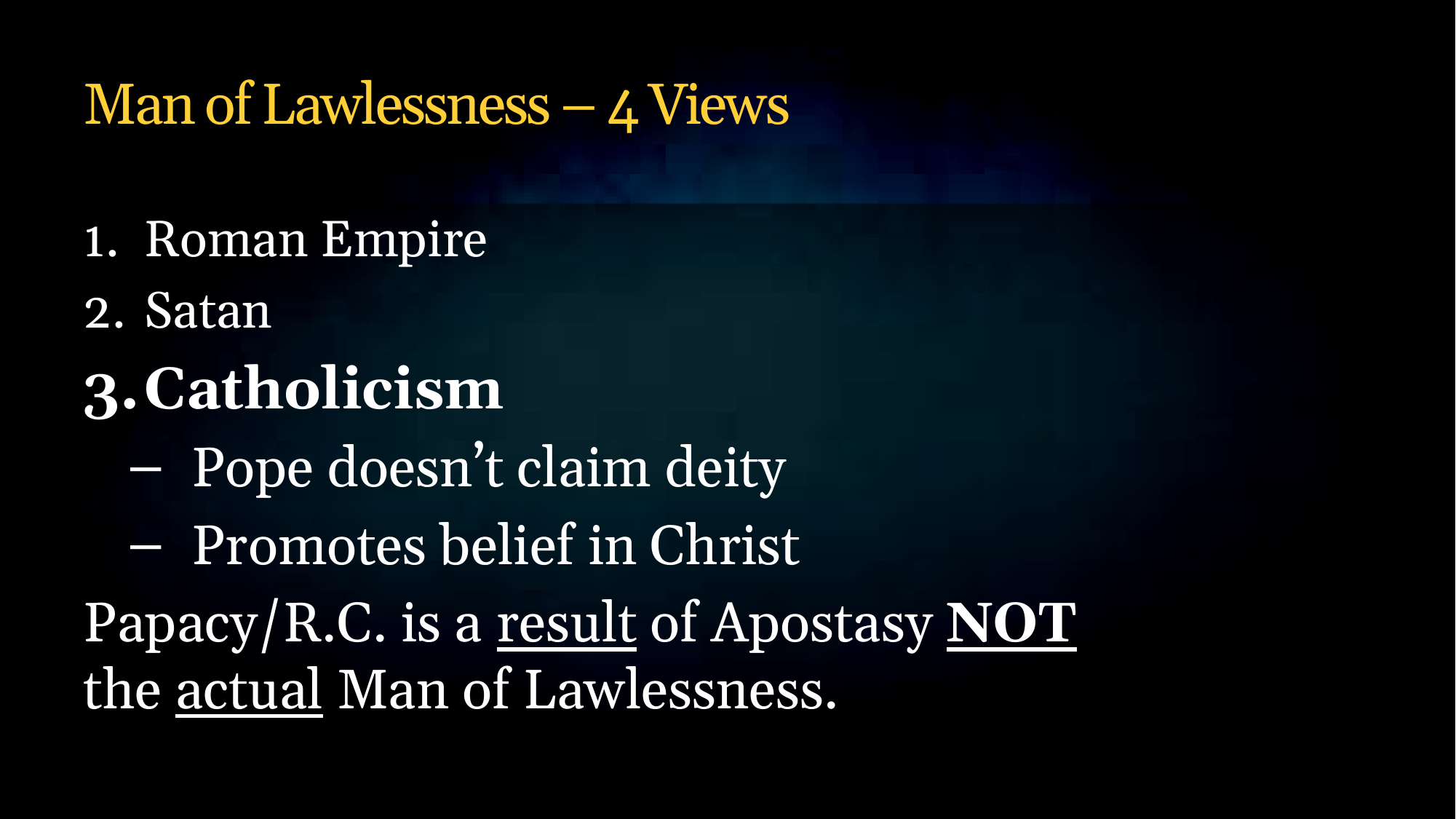

# Man of Lawlessness – 4 Views
Roman Empire
Satan
Catholicism
Pope doesn’t claim deity
Promotes belief in Christ
Papacy/R.C. is a result of Apostasy NOT
the actual Man of Lawlessness.